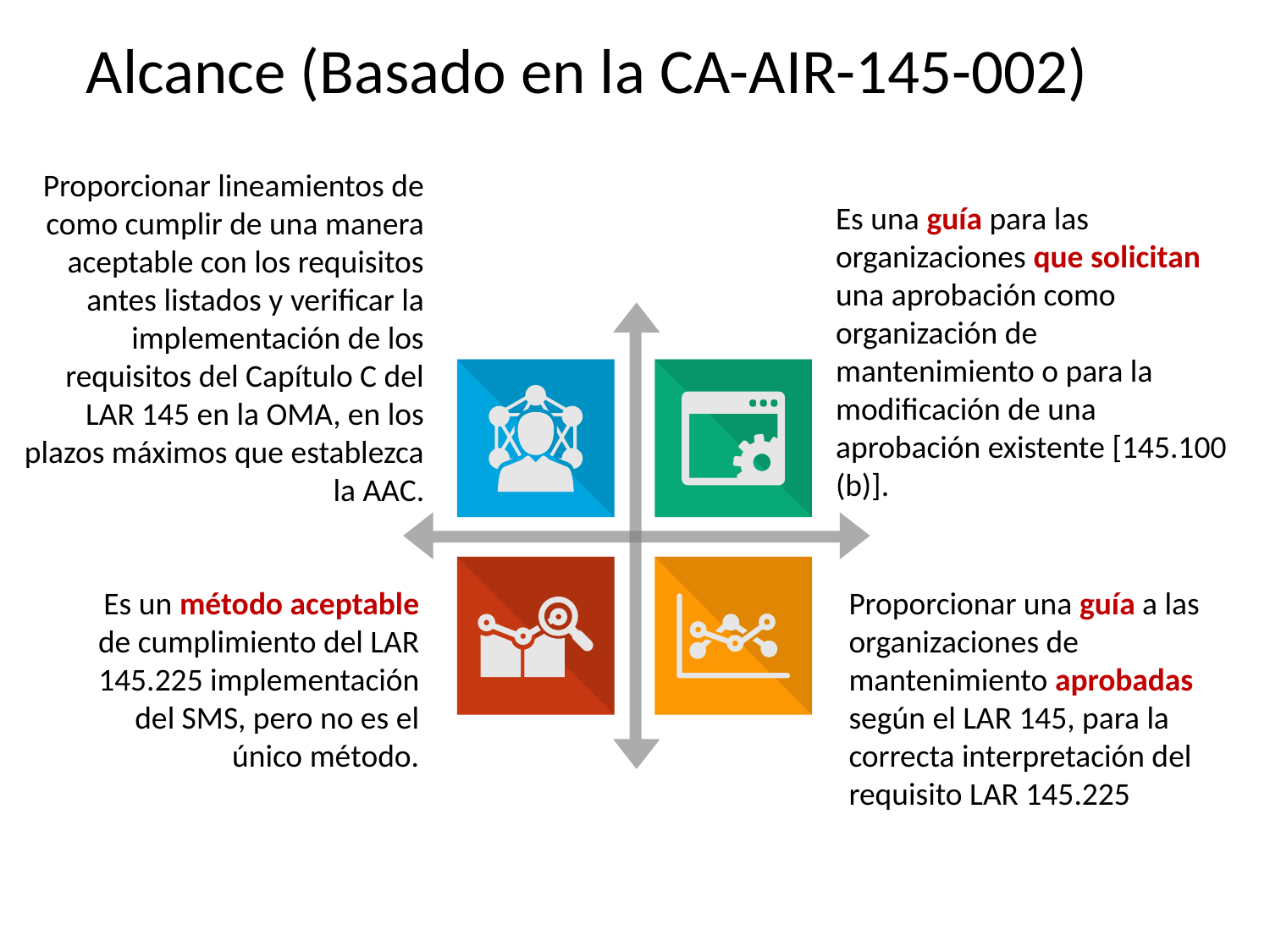

# Alcance (Basado en la CA-AIR-145-002)
Proporcionar lineamientos de como cumplir de una manera aceptable con los requisitos antes listados y verificar la implementación de los requisitos del Capítulo C del LAR 145 en la OMA, en los plazos máximos que establezca la AAC.
Es una guía para las organizaciones que solicitan una aprobación como organización de mantenimiento o para la modificación de una aprobación existente [145.100 (b)].

Es un método aceptable de cumplimiento del LAR 145.225 implementación del SMS, pero no es el único método.
Proporcionar una guía a las organizaciones de mantenimiento aprobadas según el LAR 145, para la correcta interpretación del requisito LAR 145.225